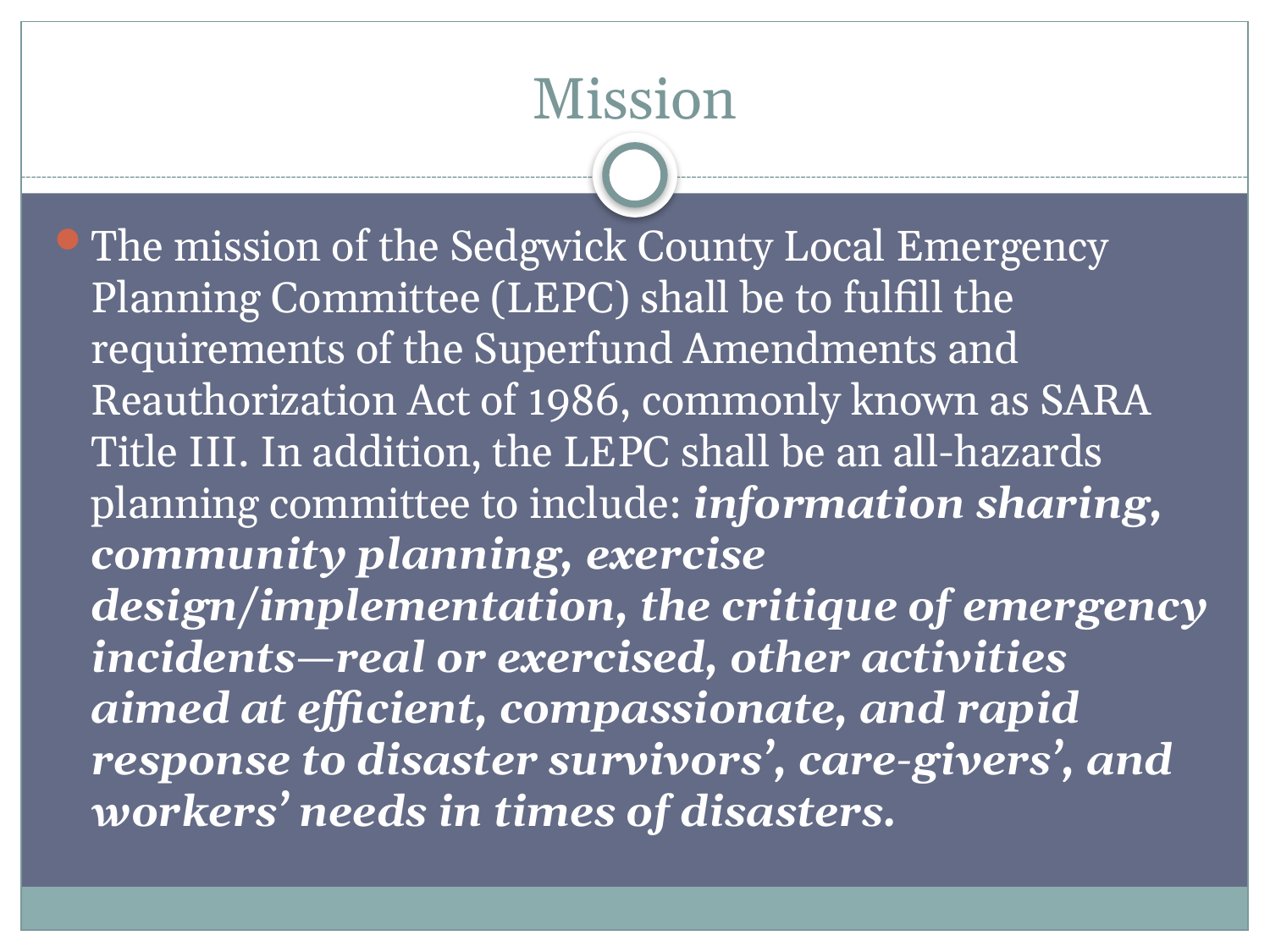

# Mission
The mission of the Sedgwick County Local Emergency Planning Committee (LEPC) shall be to fulfill the requirements of the Superfund Amendments and Reauthorization Act of 1986, commonly known as SARA Title III. In addition, the LEPC shall be an all-hazards planning committee to include: information sharing, community planning, exercise design/implementation, the critique of emergency incidents—real or exercised, other activities aimed at efficient, compassionate, and rapid response to disaster survivors’, care-givers’, and workers’ needs in times of disasters.